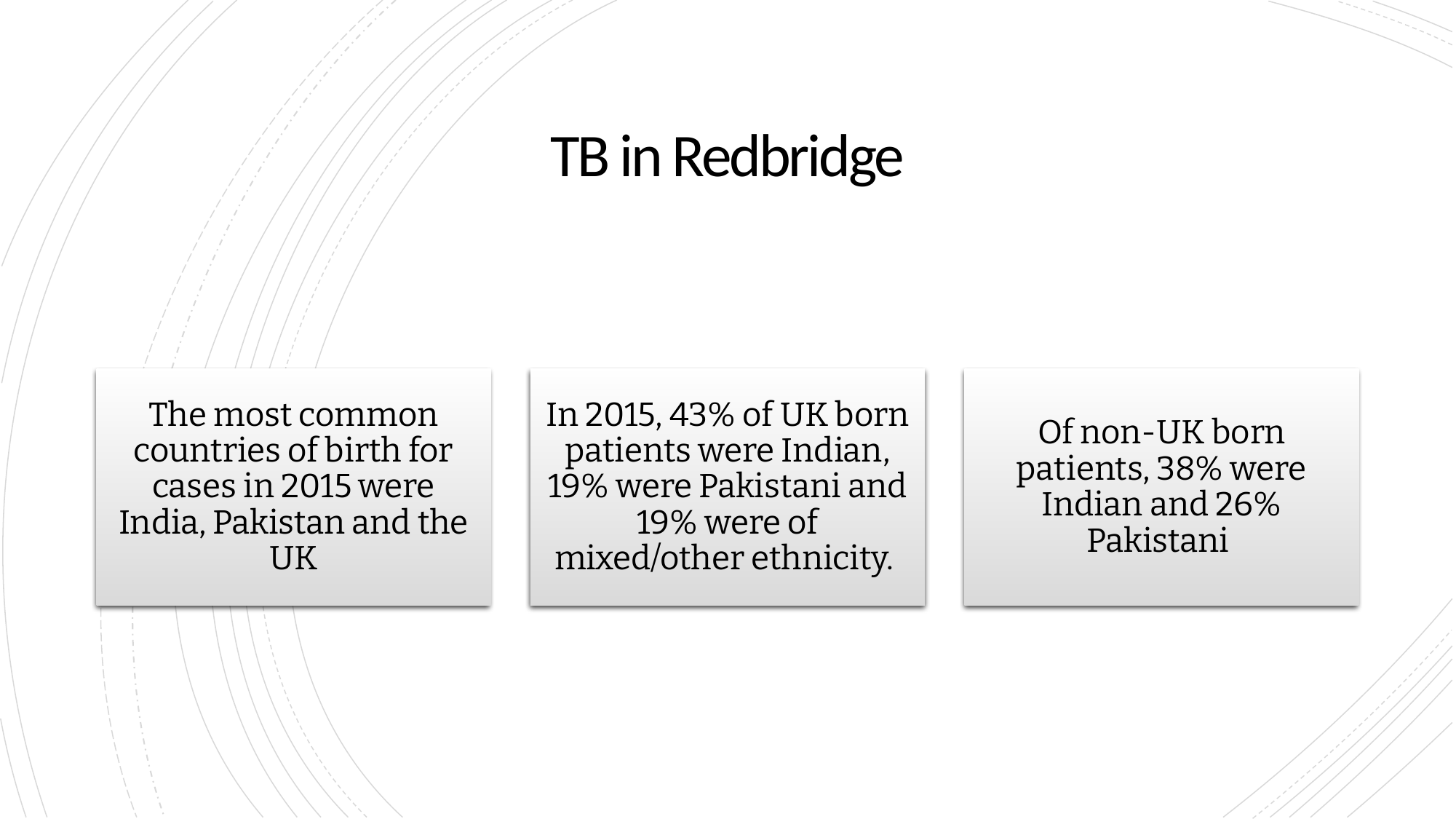

# TB in Redbridge
The most common countries of birth for cases in 2015 were India, Pakistan and the UK
In 2015, 43% of UK born patients were Indian, 19% were Pakistani and 19% were of mixed/other ethnicity.
Of non-UK born patients, 38% were Indian and 26% Pakistani